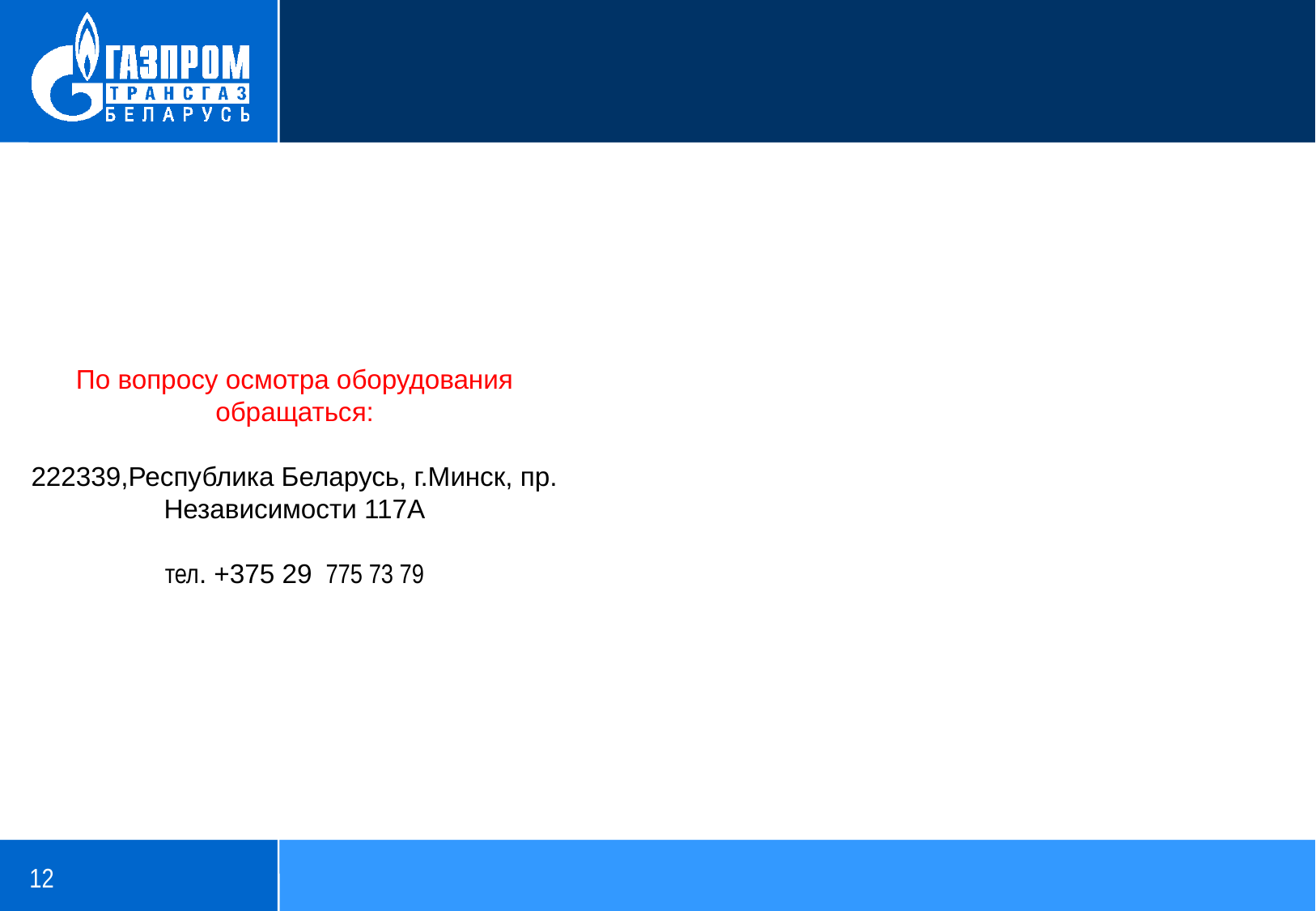

# По вопросу осмотра оборудования обращаться: 222339,Республика Беларусь, г.Минск, пр. Независимости 117А тел. +375 29  775 73 79
12